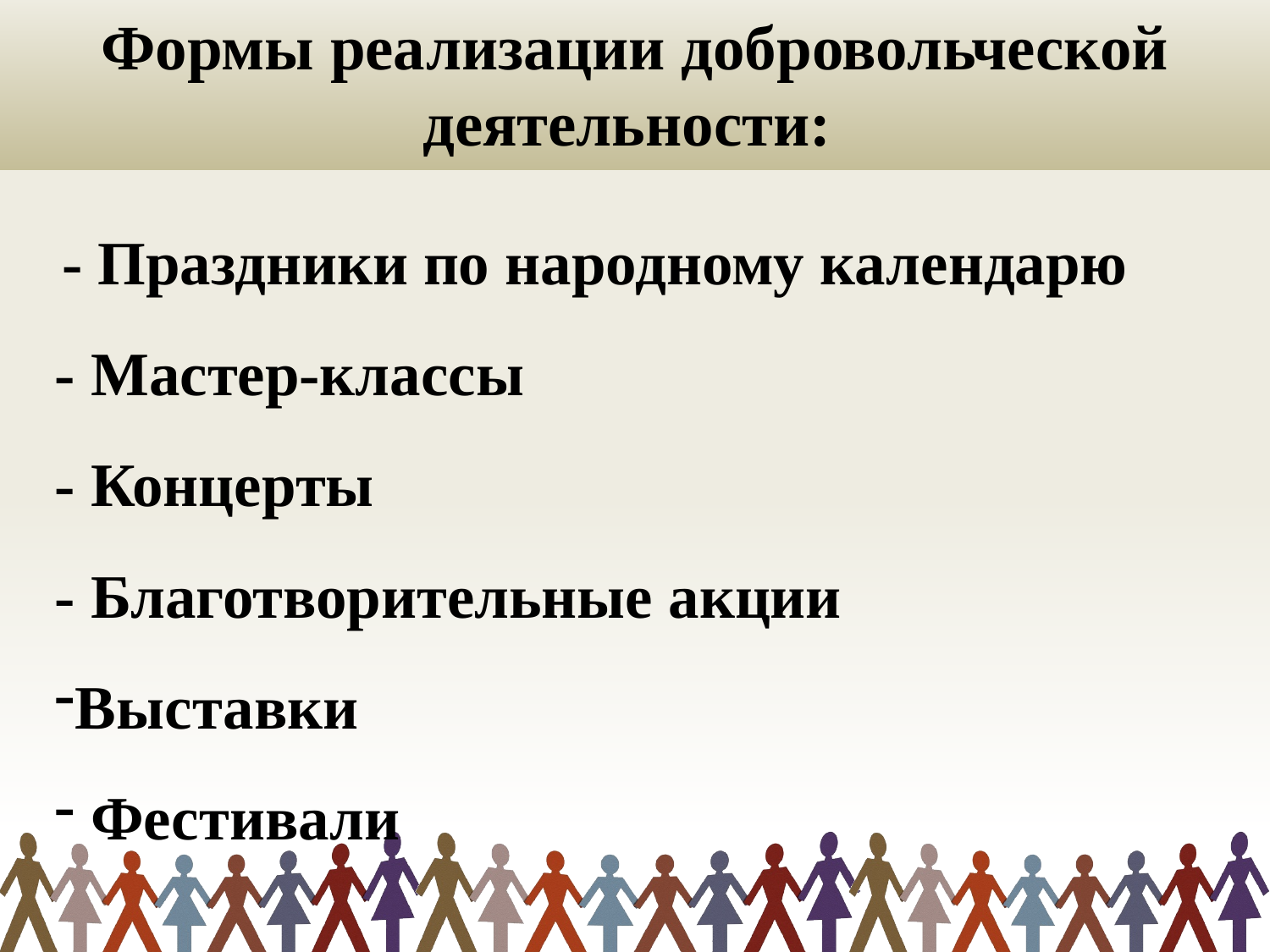

Формы реализации добровольческой деятельности:
 - Праздники по народному календарю
- Мастер-классы
- Концерты
- Благотворительные акции
Выставки
 Фестивали